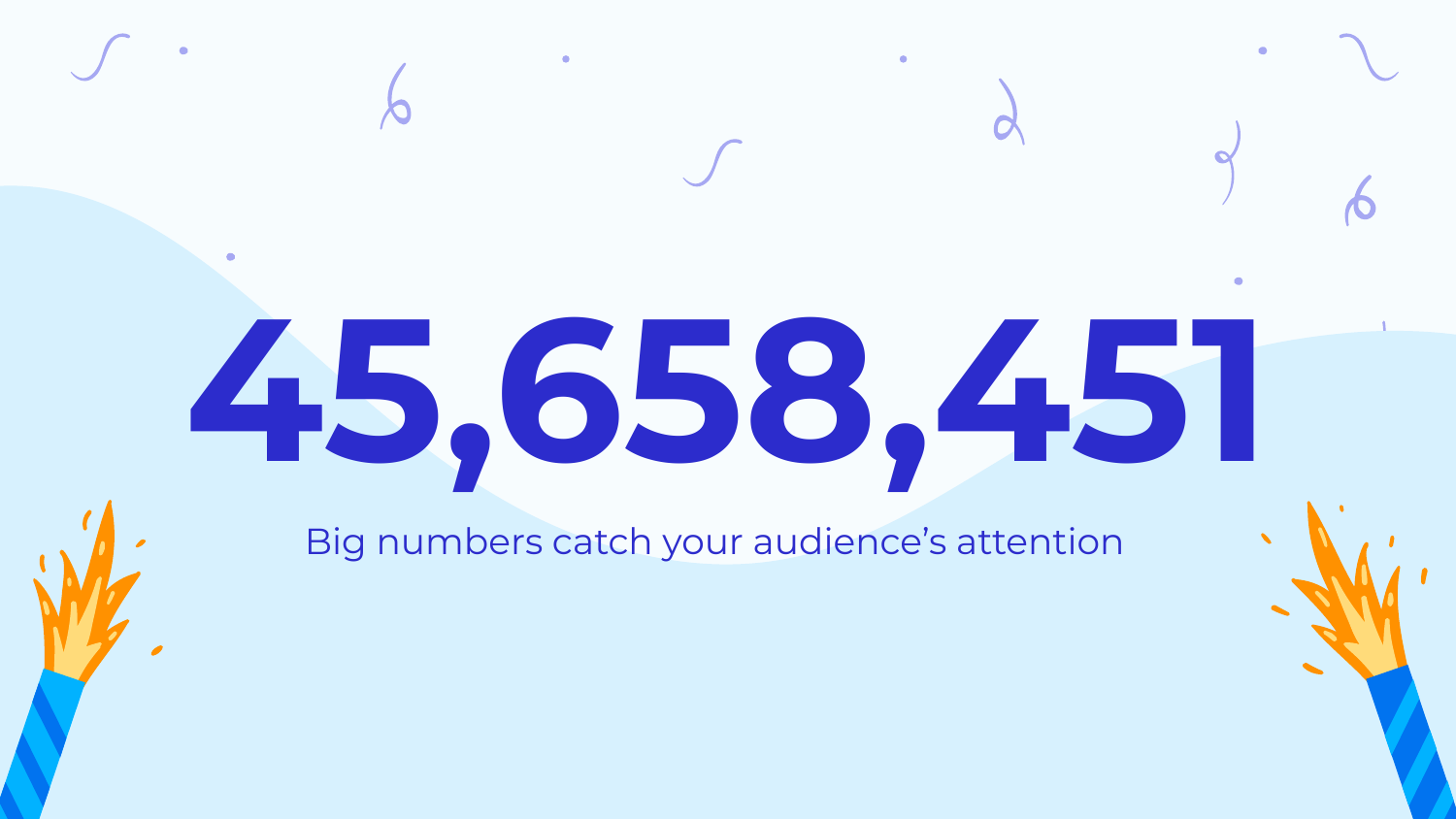

# 45,658,451
Big numbers catch your audience’s attention